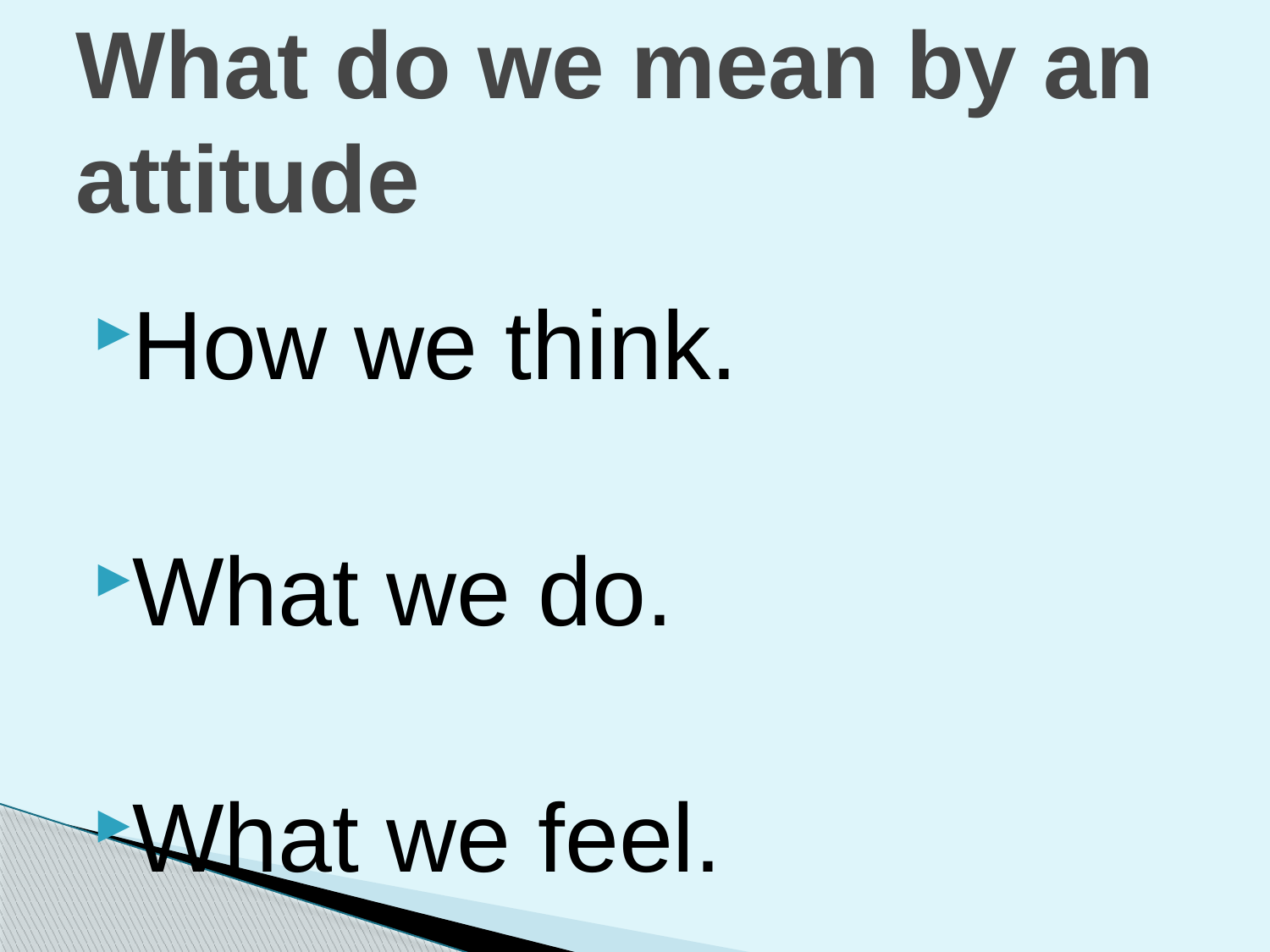

# What do we mean by an attitude
How we think.

What we do.

What we feel.